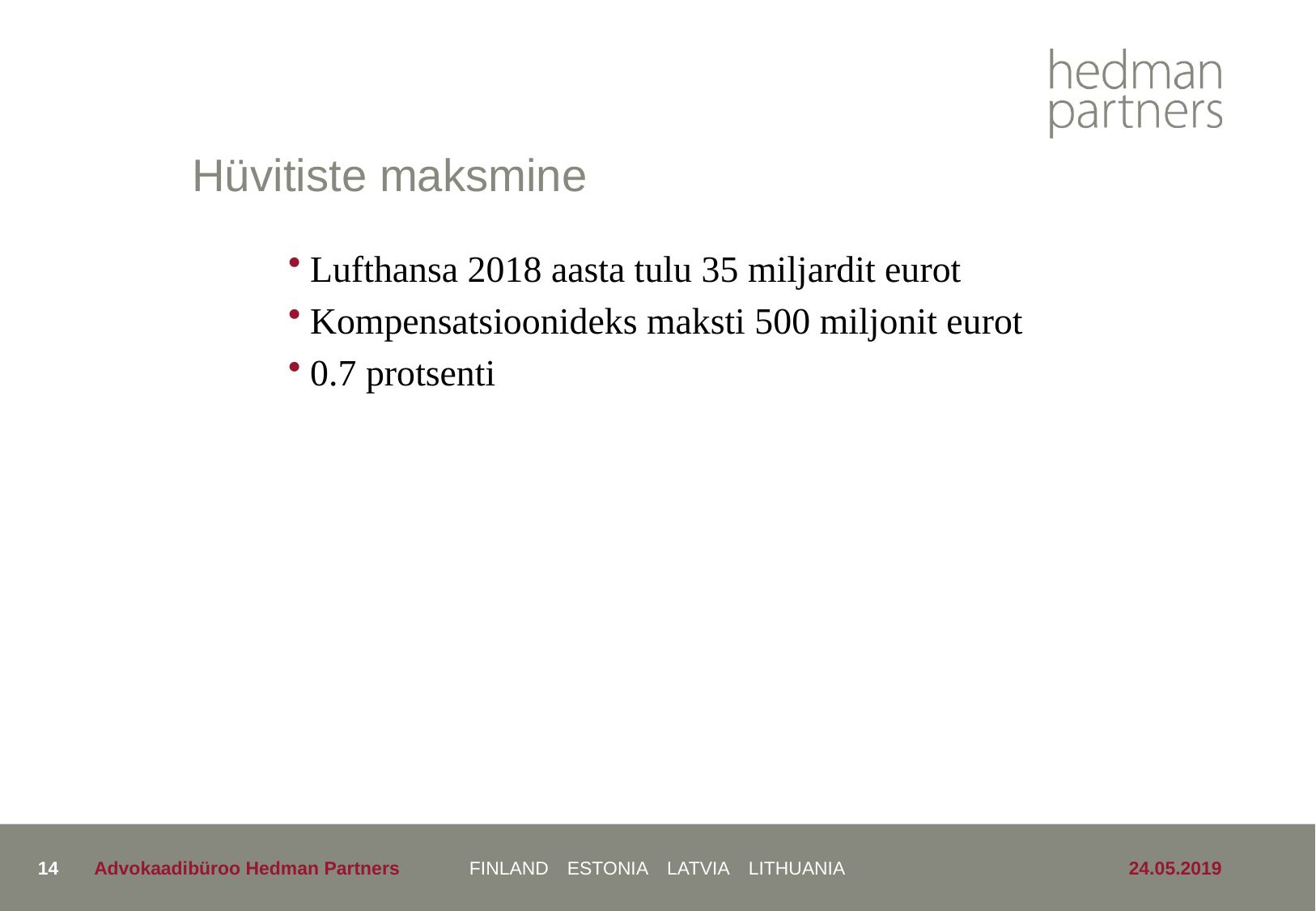

# Hüvitiste maksmine
Lufthansa 2018 aasta tulu 35 miljardit eurot
Kompensatsioonideks maksti 500 miljonit eurot
0.7 protsenti

14
Advokaadibüroo Hedman Partners
24.05.2019